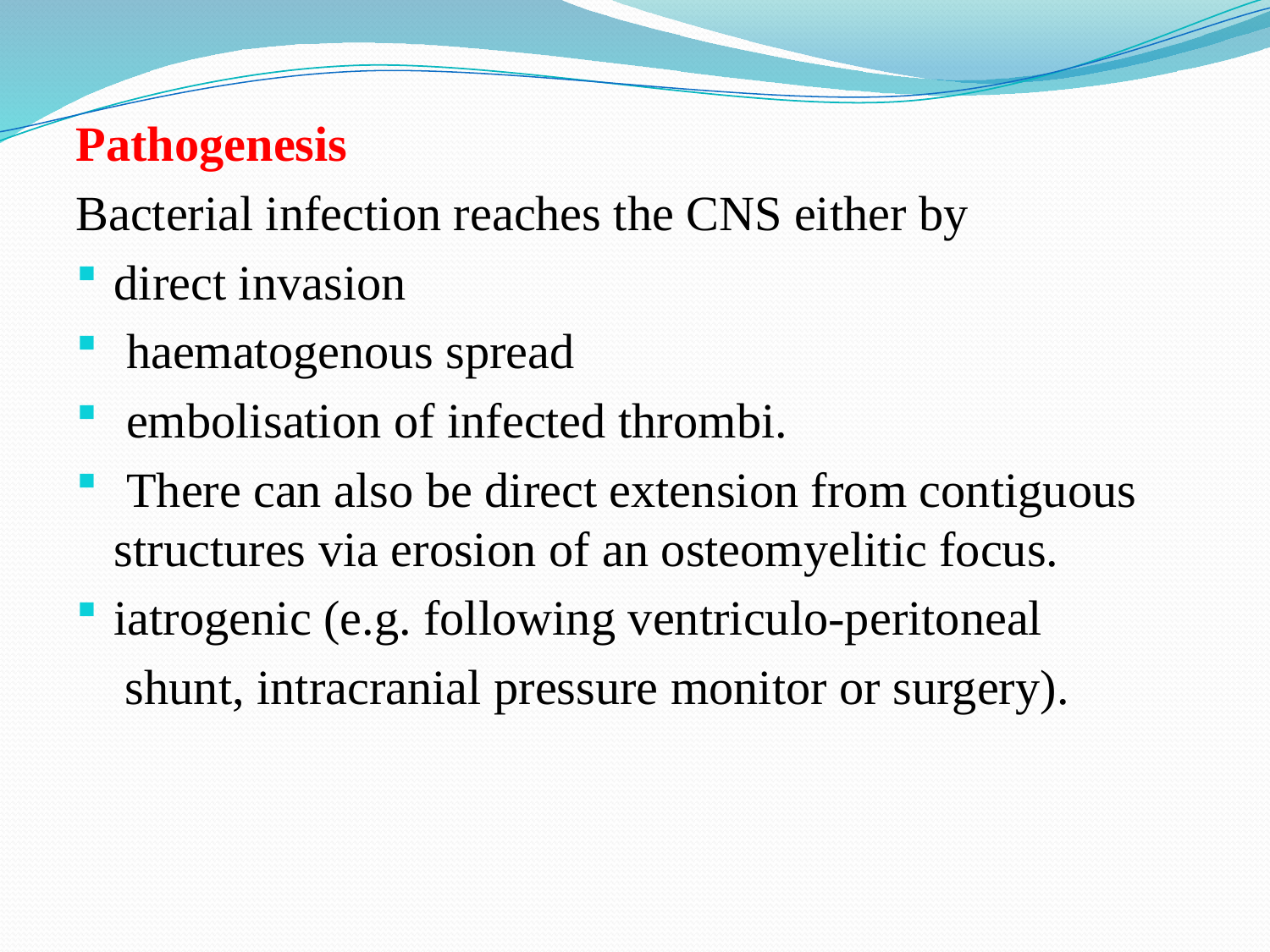

Pathogenesis
Bacterial infection reaches the CNS either by
direct invasion
 haematogenous spread
 embolisation of infected thrombi.
 There can also be direct extension from contiguous structures via erosion of an osteomyelitic focus.
iatrogenic (e.g. following ventriculo-peritoneal
    shunt, intracranial pressure monitor or surgery).